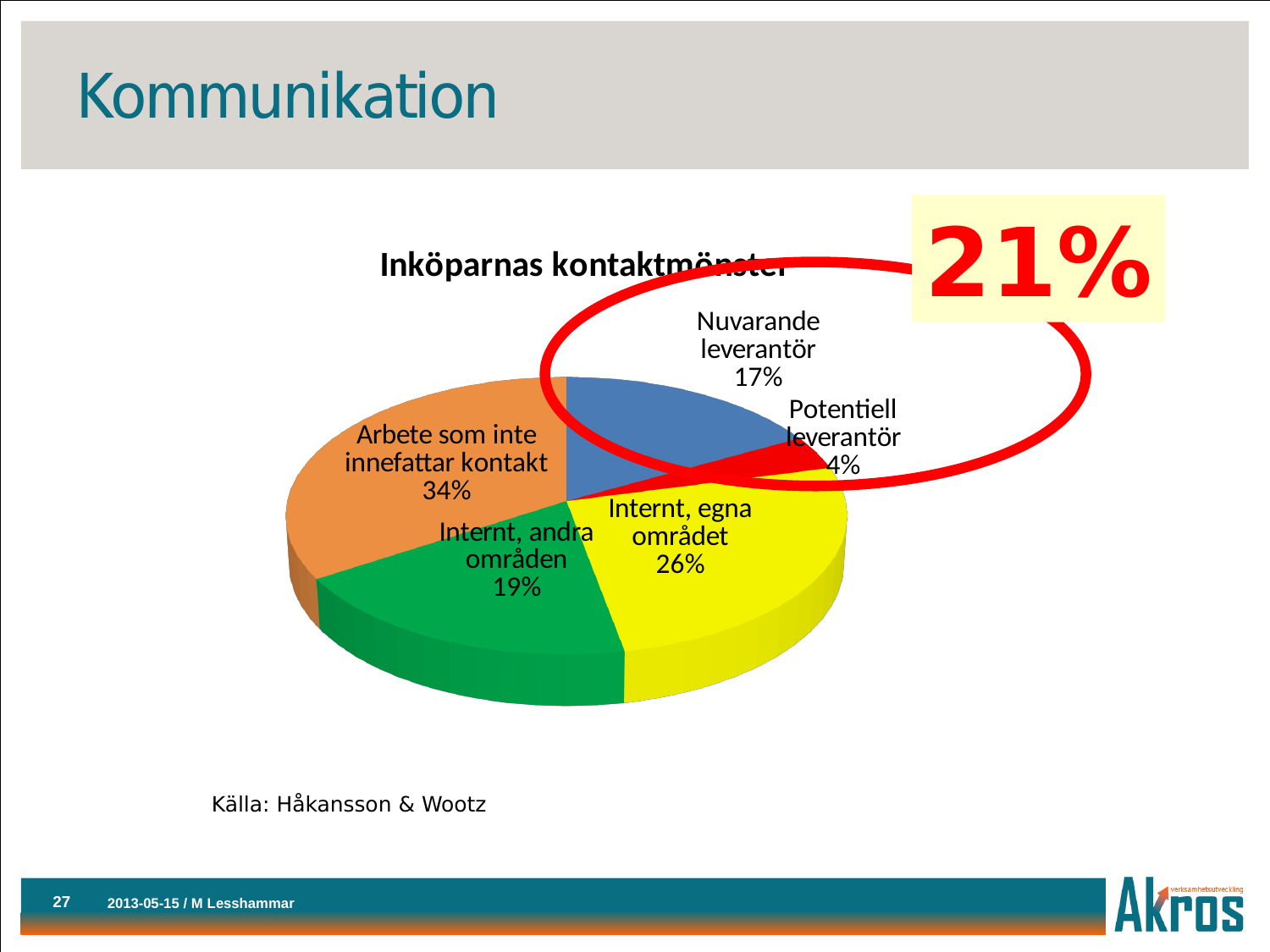

# Kommunikation
21%

[unsupported chart]

Källa: Håkansson & Wootz
27
2013-05-15 / M Lesshammar